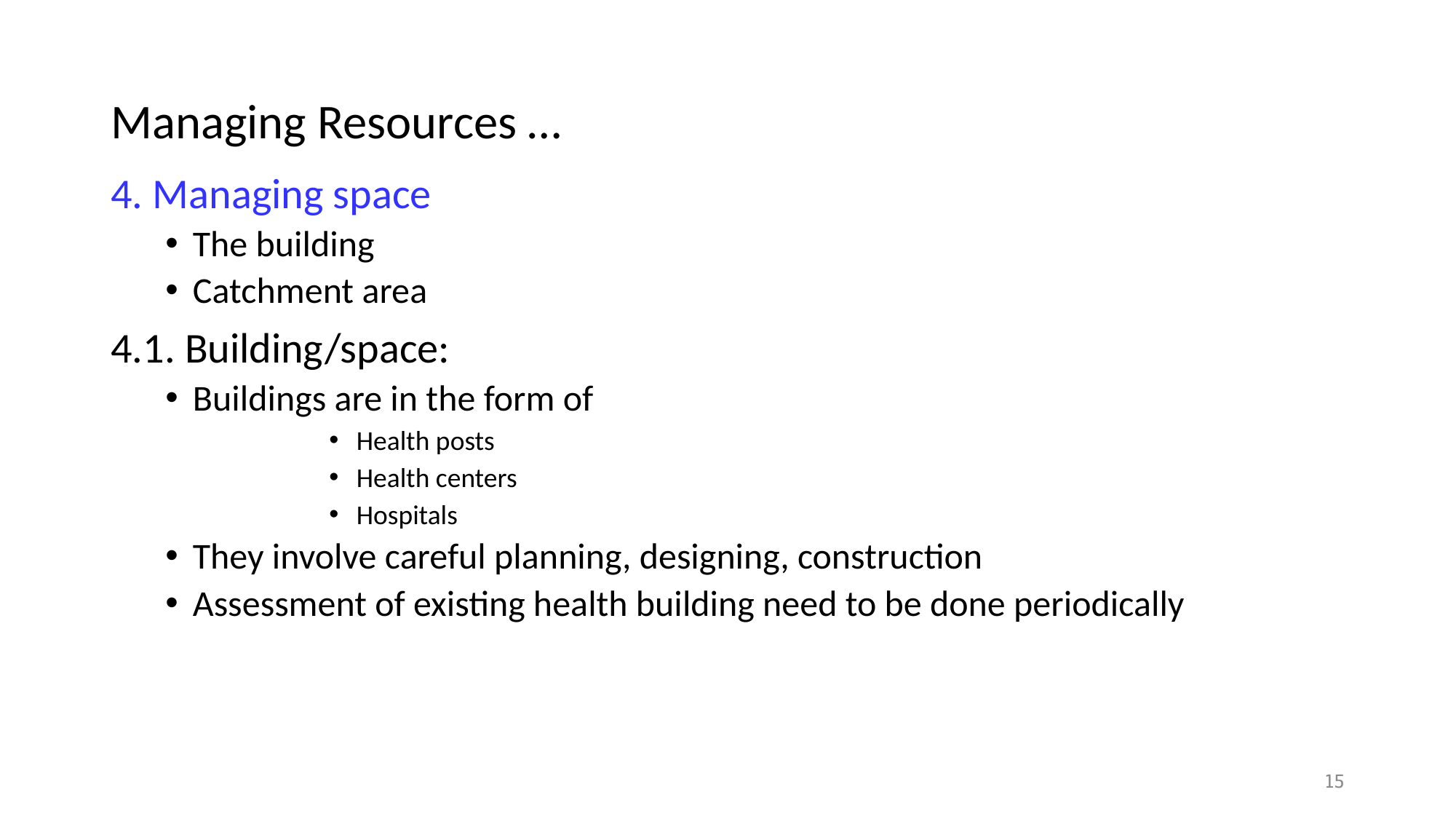

# Managing Resources …
4. Managing space
The building
Catchment area
4.1. Building/space:
Buildings are in the form of
Health posts
Health centers
Hospitals
They involve careful planning, designing, construction
Assessment of existing health building need to be done periodically

15